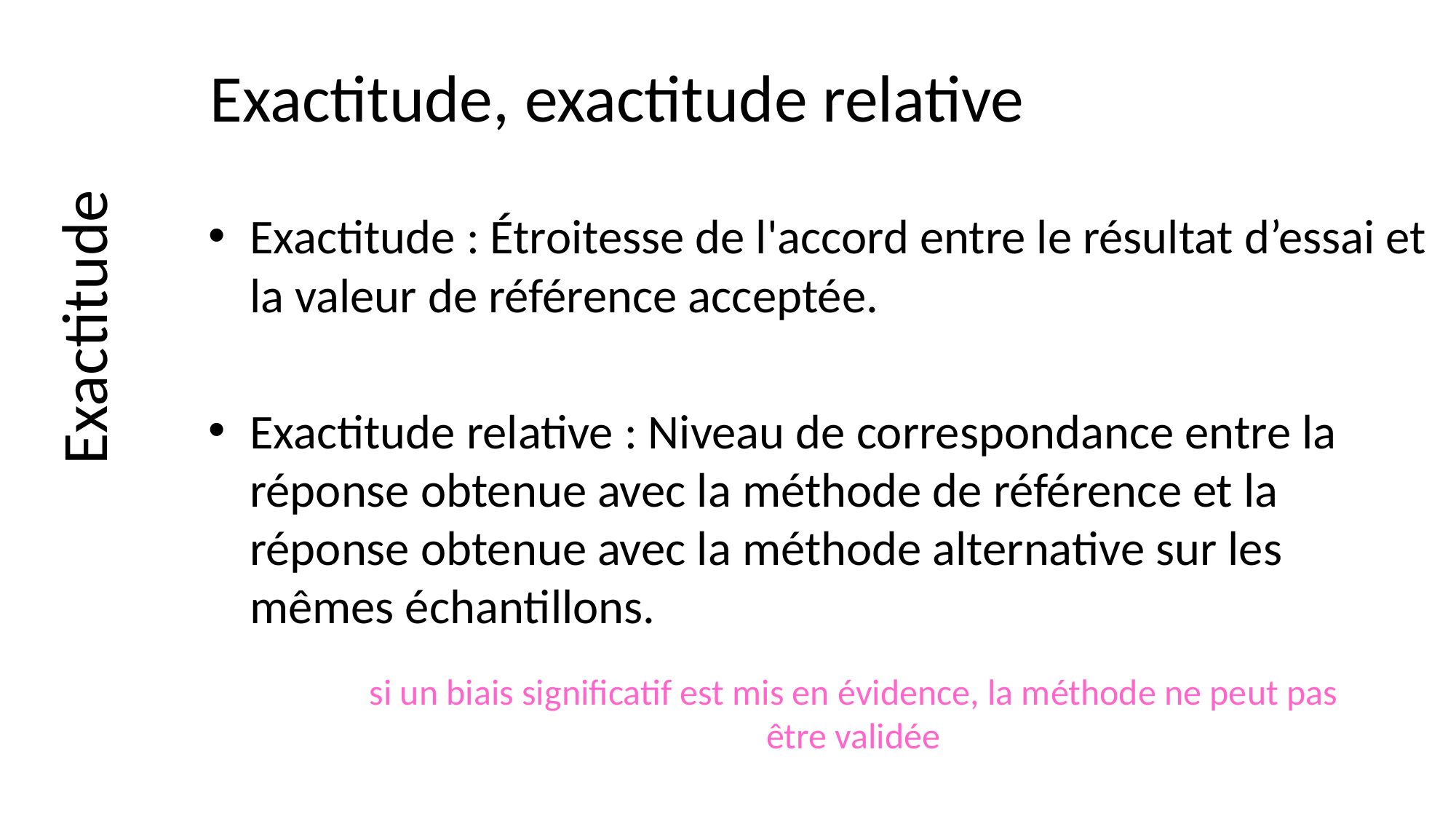

# Exactitude, exactitude relative
Exactitude : Étroitesse de l'accord entre le résultat d’essai et la valeur de référence acceptée.

Exactitude relative : Niveau de correspondance entre la réponse obtenue avec la méthode de référence et la réponse obtenue avec la méthode alternative sur les mêmes échantillons.

Exactitude
si un biais significatif est mis en évidence, la méthode ne peut pas être validée